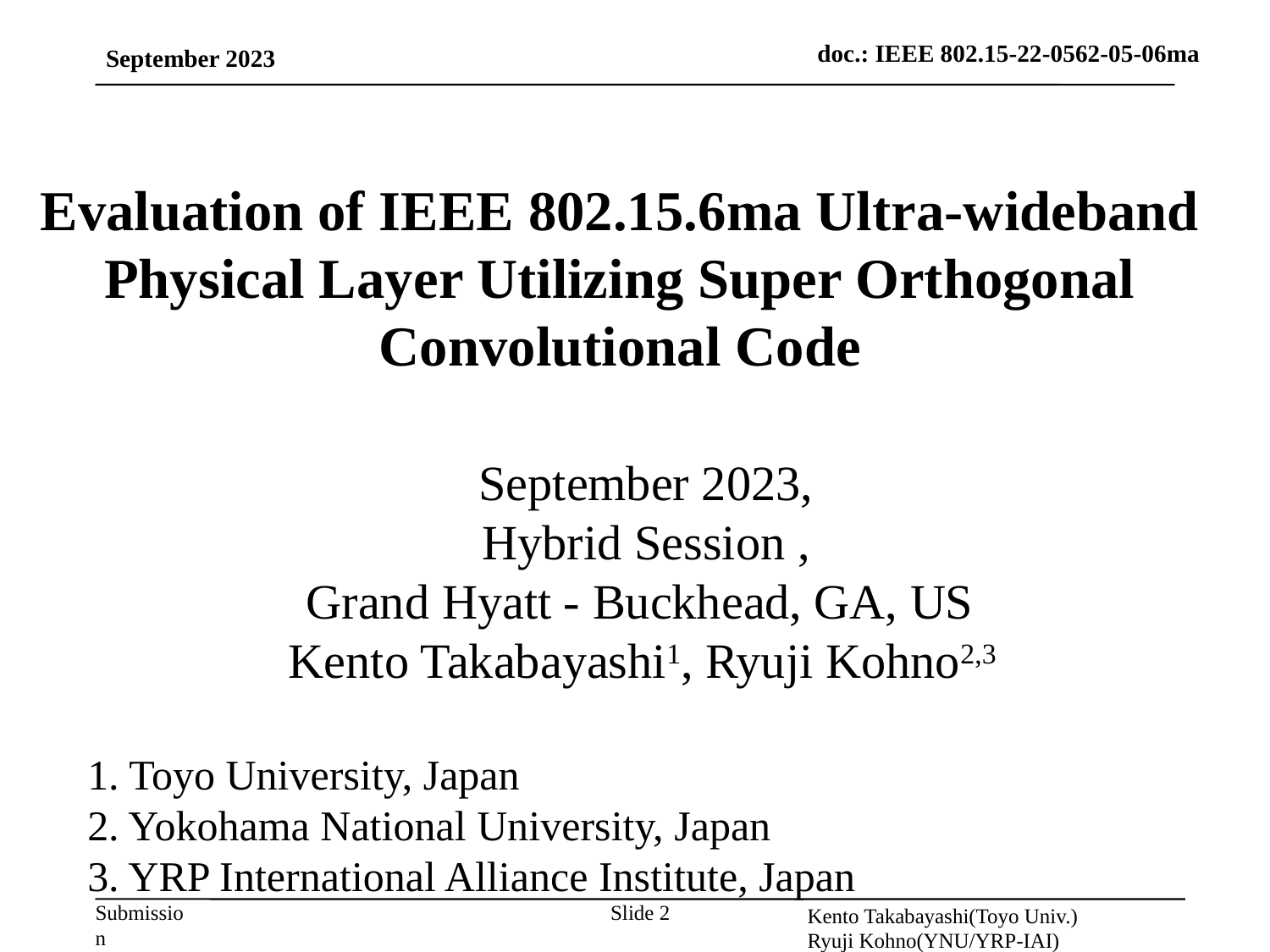

September 2023
Evaluation of IEEE 802.15.6ma Ultra-wideband Physical Layer Utilizing Super Orthogonal Convolutional Code

September 2023,
Hybrid Session ,
Grand Hyatt - Buckhead, GA, US
Kento Takabayashi1, Ryuji Kohno2,3

1. Toyo University, Japan
2. Yokohama National University, Japan
3. YRP International Alliance Institute, Japan
Kento Takabayashi(Toyo Univ.)
Ryuji Kohno(YNU/YRP-IAI)
Slide 2